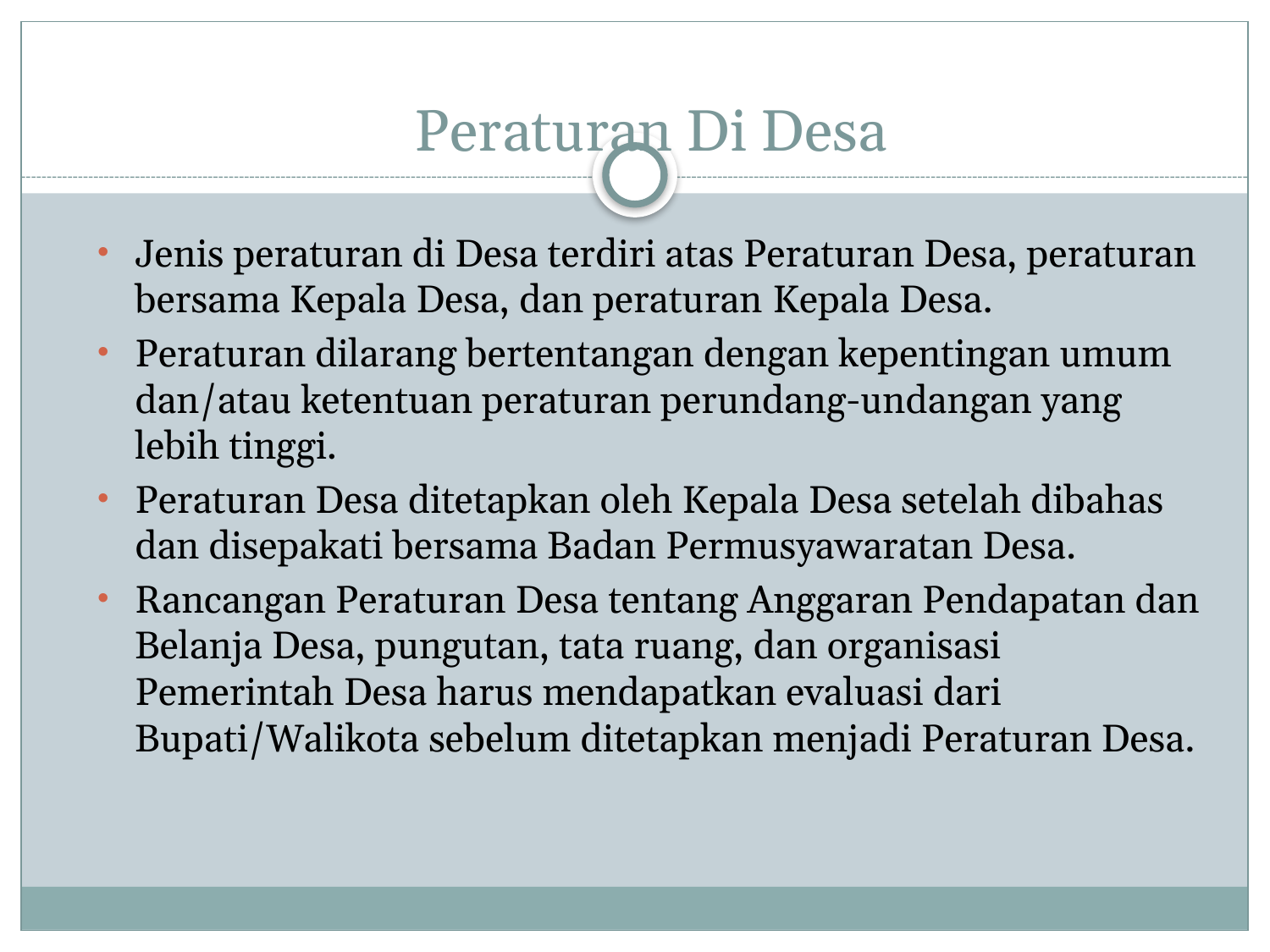

# Peraturan Di Desa
Jenis peraturan di Desa terdiri atas Peraturan Desa, peraturan bersama Kepala Desa, dan peraturan Kepala Desa.
Peraturan dilarang bertentangan dengan kepentingan umum dan/atau ketentuan peraturan perundang-undangan yang lebih tinggi.
Peraturan Desa ditetapkan oleh Kepala Desa setelah dibahas dan disepakati bersama Badan Permusyawaratan Desa.
Rancangan Peraturan Desa tentang Anggaran Pendapatan dan Belanja Desa, pungutan, tata ruang, dan organisasi Pemerintah Desa harus mendapatkan evaluasi dari Bupati/Walikota sebelum ditetapkan menjadi Peraturan Desa.